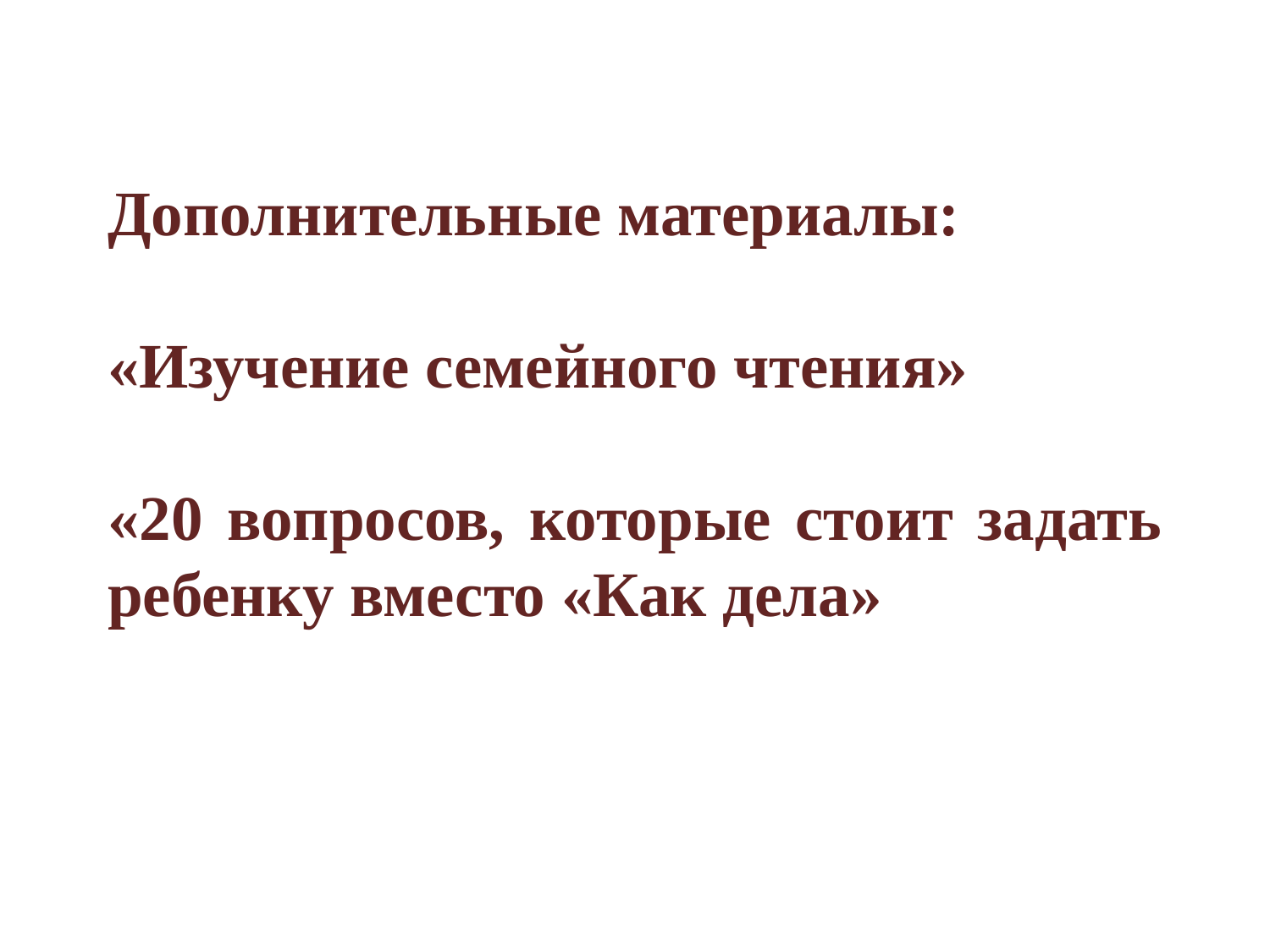

Дополнительные материалы:

«Изучение семейного чтения»

«20 вопросов, которые стоит задать ребенку вместо «Как дела»